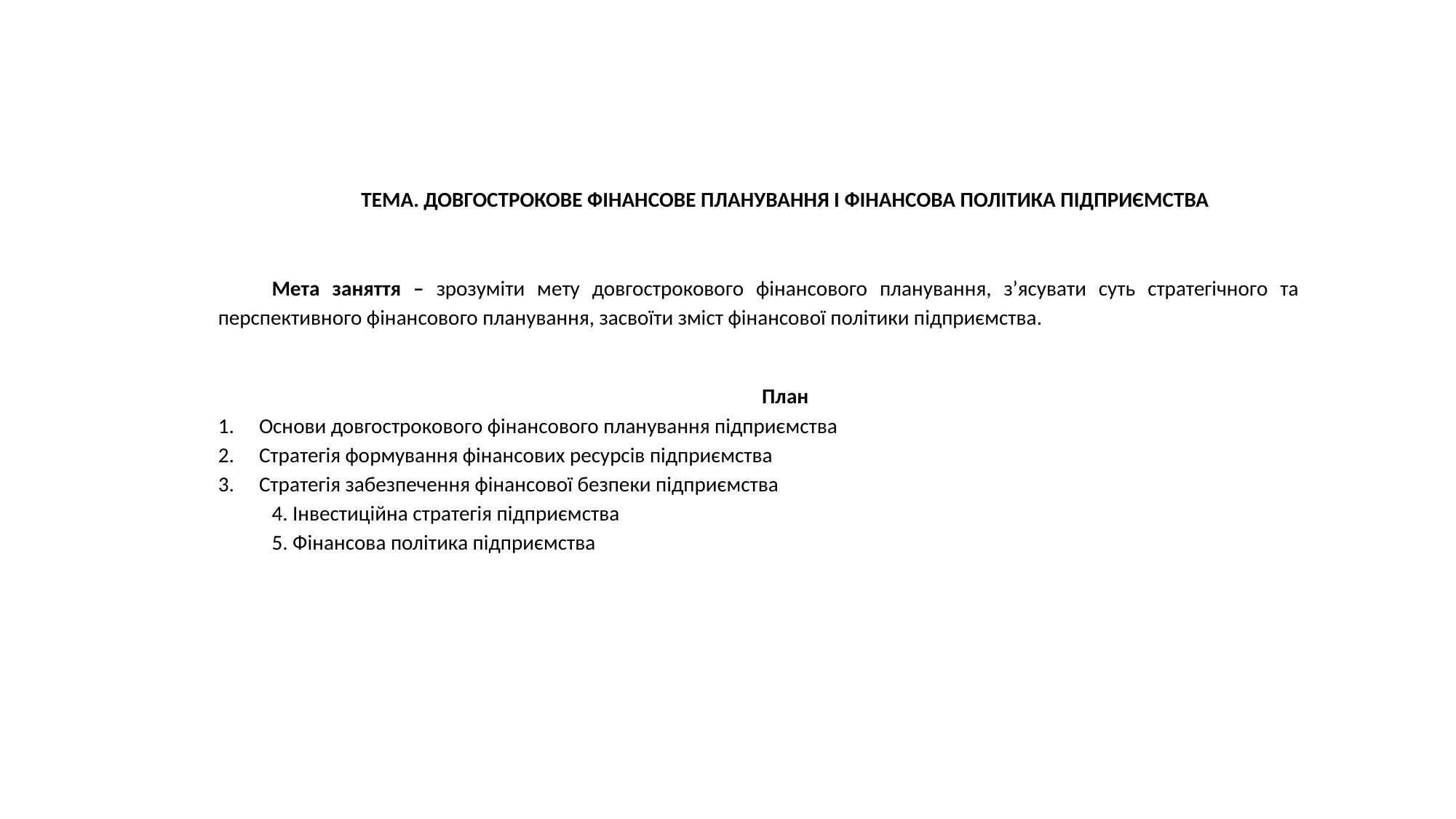

ТЕМА. ДОВГОСТРОКОВЕ ФІНАНСОВЕ ПЛАНУВАННЯ І ФІНАНСОВА ПОЛІТИКА ПІДПРИЄМСТВА

Мета заняття – зрозуміти мету довгострокового фінансового планування, з’ясувати суть стратегічного та перспективного фінансового планування, засвоїти зміст фінансової політики підприємства.

План
Основи довгострокового фінансового планування підприємства
Стратегія формування фінансових ресурсів підприємства
Стратегія забезпечення фінансової безпеки підприємства
4. Інвестиційна стратегія підприємства
5. Фінансова політика підприємства